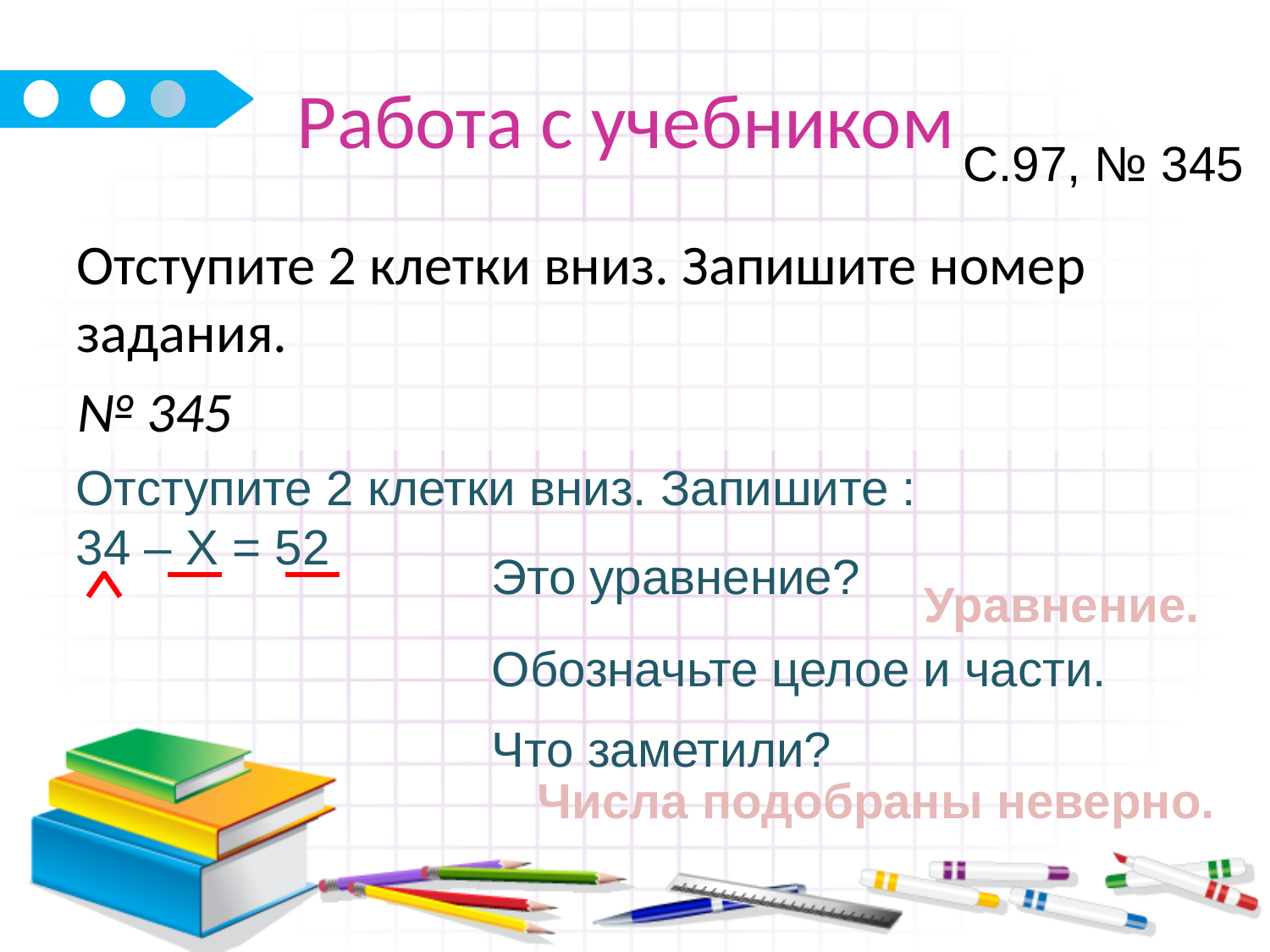

# Работа с учебником

С.97, № 345
Отступите 2 клетки вниз. Запишите номер задания.
№ 345
Отступите 2 клетки вниз. Запишите :
34 – Х = 52
Это уравнение?
Уравнение.
Обозначьте целое и части.
Что заметили?
Числа подобраны неверно.